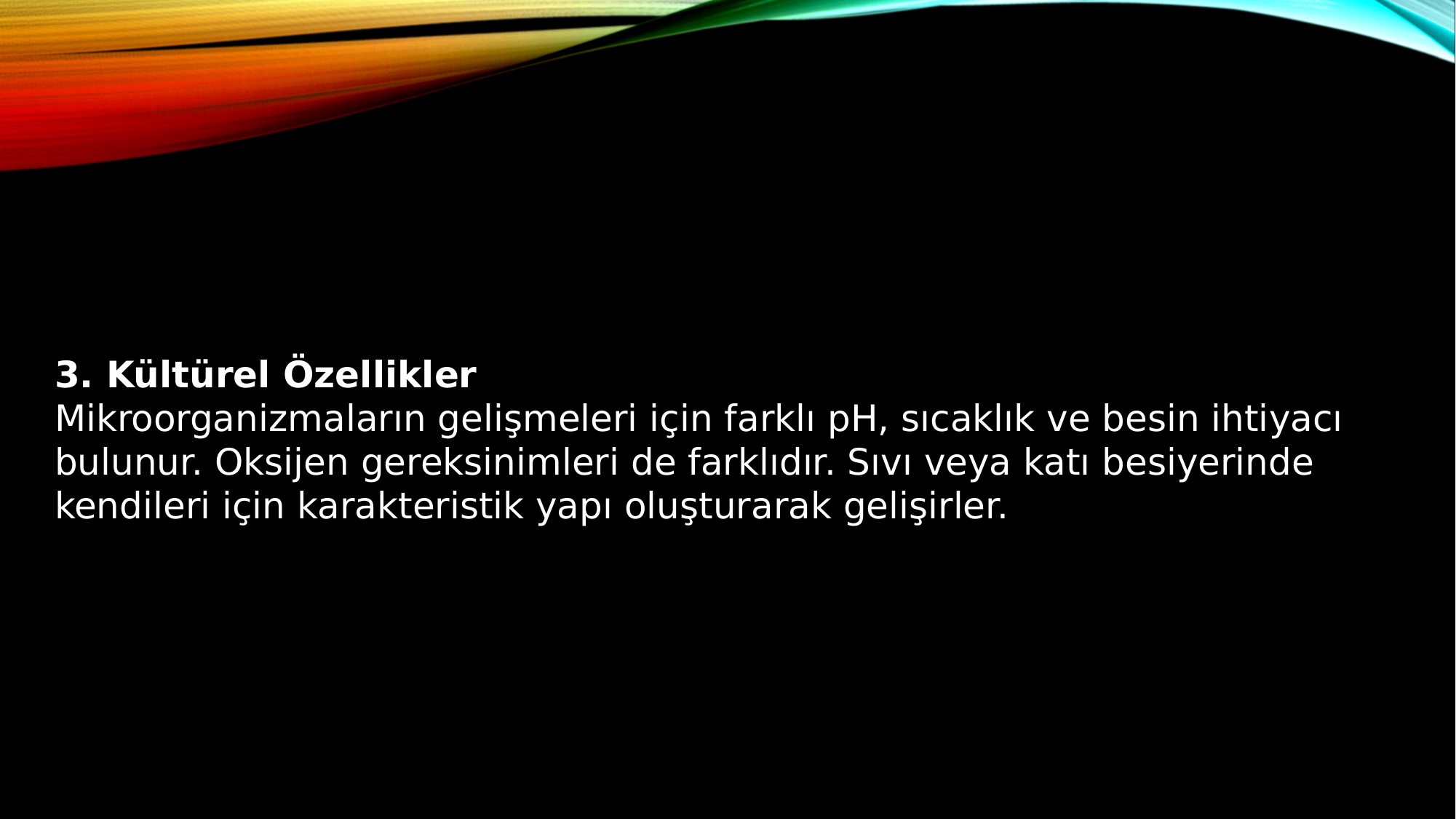

3. Kültürel Özellikler
Mikroorganizmaların gelişmeleri için farklı pH, sıcaklık ve besin ihtiyacı bulunur. Oksijen gereksinimleri de farklıdır. Sıvı veya katı besiyerinde kendileri için karakteristik yapı oluşturarak gelişirler.